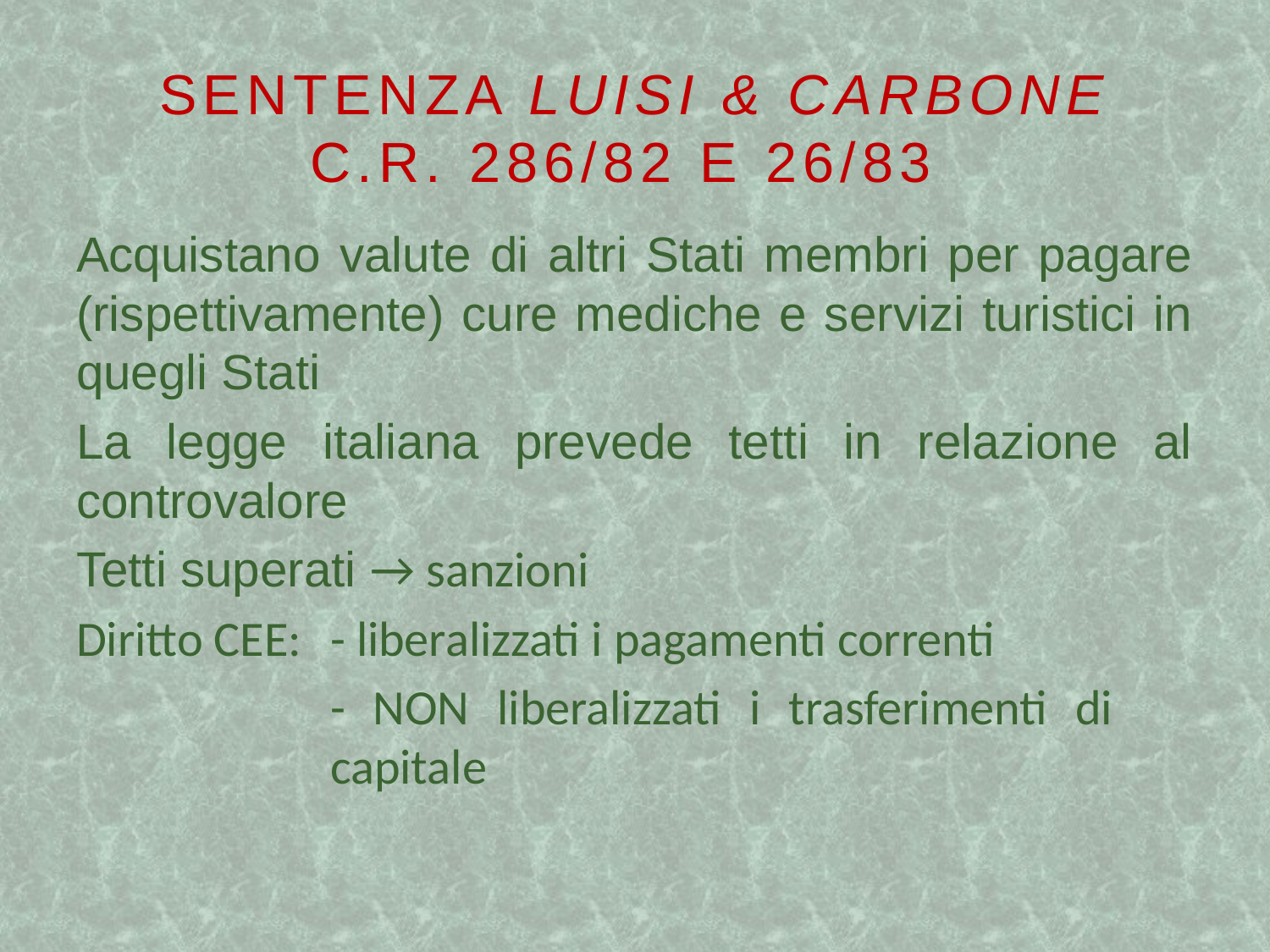

# Sentenza Luisi & Carbone c.r. 286/82 e 26/83
Acquistano valute di altri Stati membri per pagare (rispettivamente) cure mediche e servizi turistici in quegli Stati
La legge italiana prevede tetti in relazione al controvalore
Tetti superati → sanzioni
Diritto CEE:	- liberalizzati i pagamenti correnti
		- NON liberalizzati i trasferimenti di 			capitale